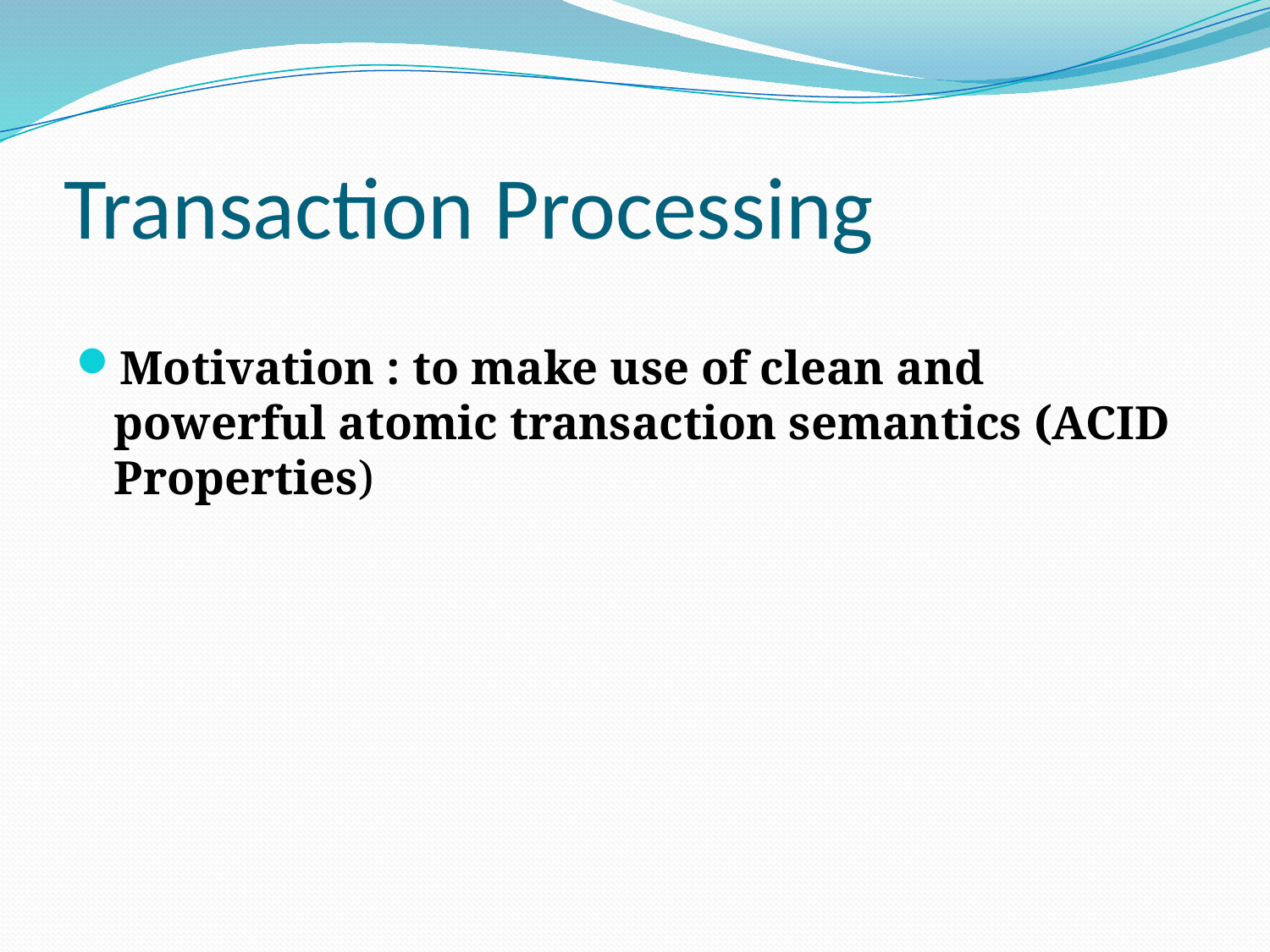

# Transaction Processing

Motivation : to make use of clean and powerful atomic transaction semantics (ACID Properties)